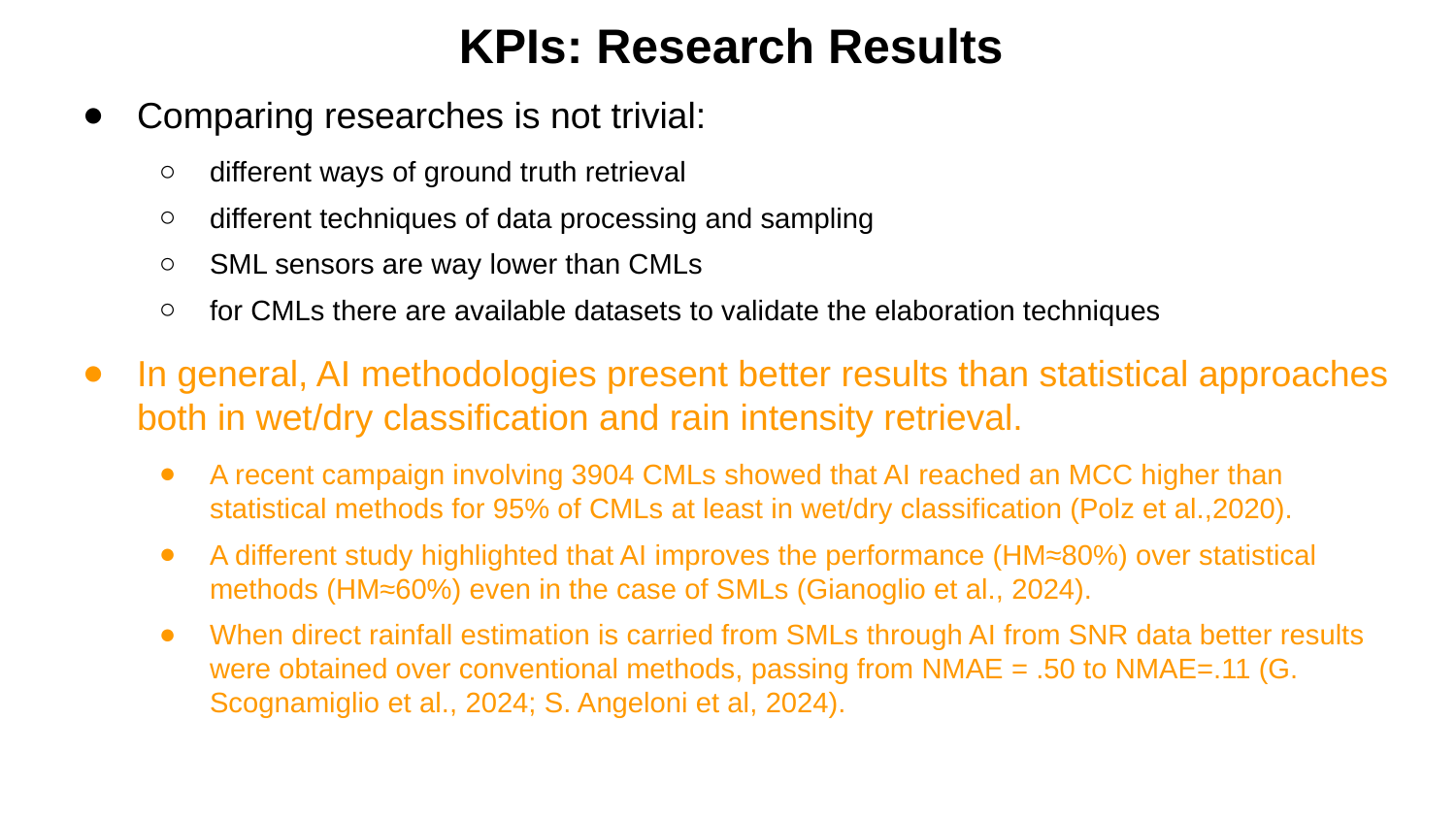

KPIs: Research Results

Comparing researches is not trivial:
different ways of ground truth retrieval
different techniques of data processing and sampling
SML sensors are way lower than CMLs
for CMLs there are available datasets to validate the elaboration techniques
In general, AI methodologies present better results than statistical approaches both in wet/dry classification and rain intensity retrieval.
A recent campaign involving 3904 CMLs showed that AI reached an MCC higher than statistical methods for 95% of CMLs at least in wet/dry classification (Polz et al.,2020).
A different study highlighted that AI improves the performance (HM≈80%) over statistical methods (HM≈60%) even in the case of SMLs (Gianoglio et al., 2024).
When direct rainfall estimation is carried from SMLs through AI from SNR data better results were obtained over conventional methods, passing from NMAE = .50 to NMAE=.11 (G. Scognamiglio et al., 2024; S. Angeloni et al, 2024).